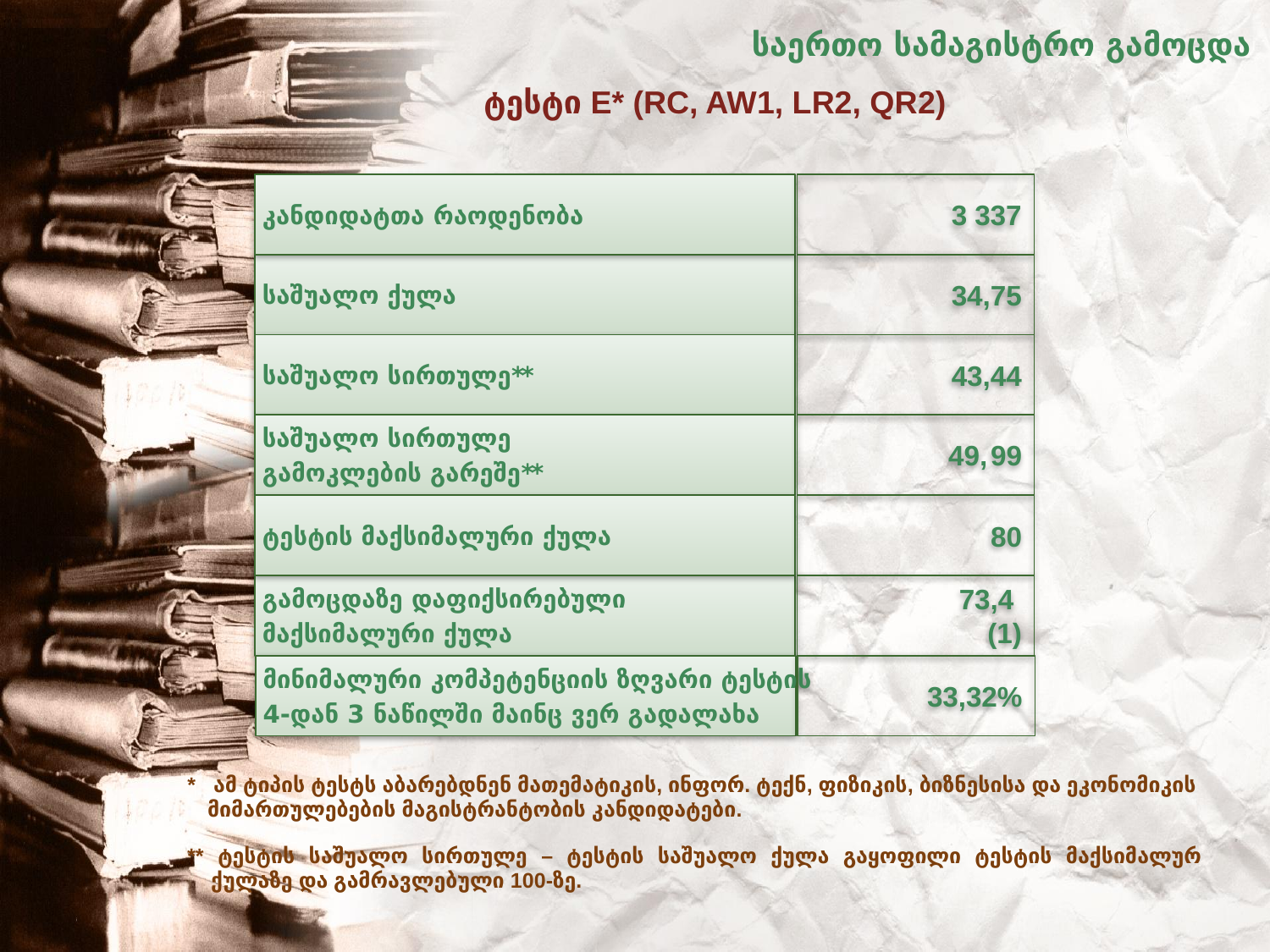

საერთო სამაგისტრო გამოცდა
ტესტი E* (RC, AW1, LR2, QR2)
კანდიდატთა რაოდენობა
3 337
საშუალო ქულა
34,75
საშუალო სირთულე**
43,44
საშუალო სირთულე
გამოკლების გარეშე**
49,99
ტესტის მაქსიმალური ქულა
80
გამოცდაზე დაფიქსირებული
მაქსიმალური ქულა
73,4
(1)
მინიმალური კომპეტენციის ზღვარი ტესტის
4-დან 3 ნაწილში მაინც ვერ გადალახა
33,32%
*   ამ ტიპის ტესტს აბარებდნენ მათემატიკის, ინფორ. ტექნ, ფიზიკის, ბიზნესისა და ეკონომიკის მიმართულებების მაგისტრანტობის კანდიდატები.
** ტესტის საშუალო სირთულე – ტესტის საშუალო ქულა გაყოფილი ტესტის მაქსიმალურ ქულაზე და გამრავლებული 100-ზე.